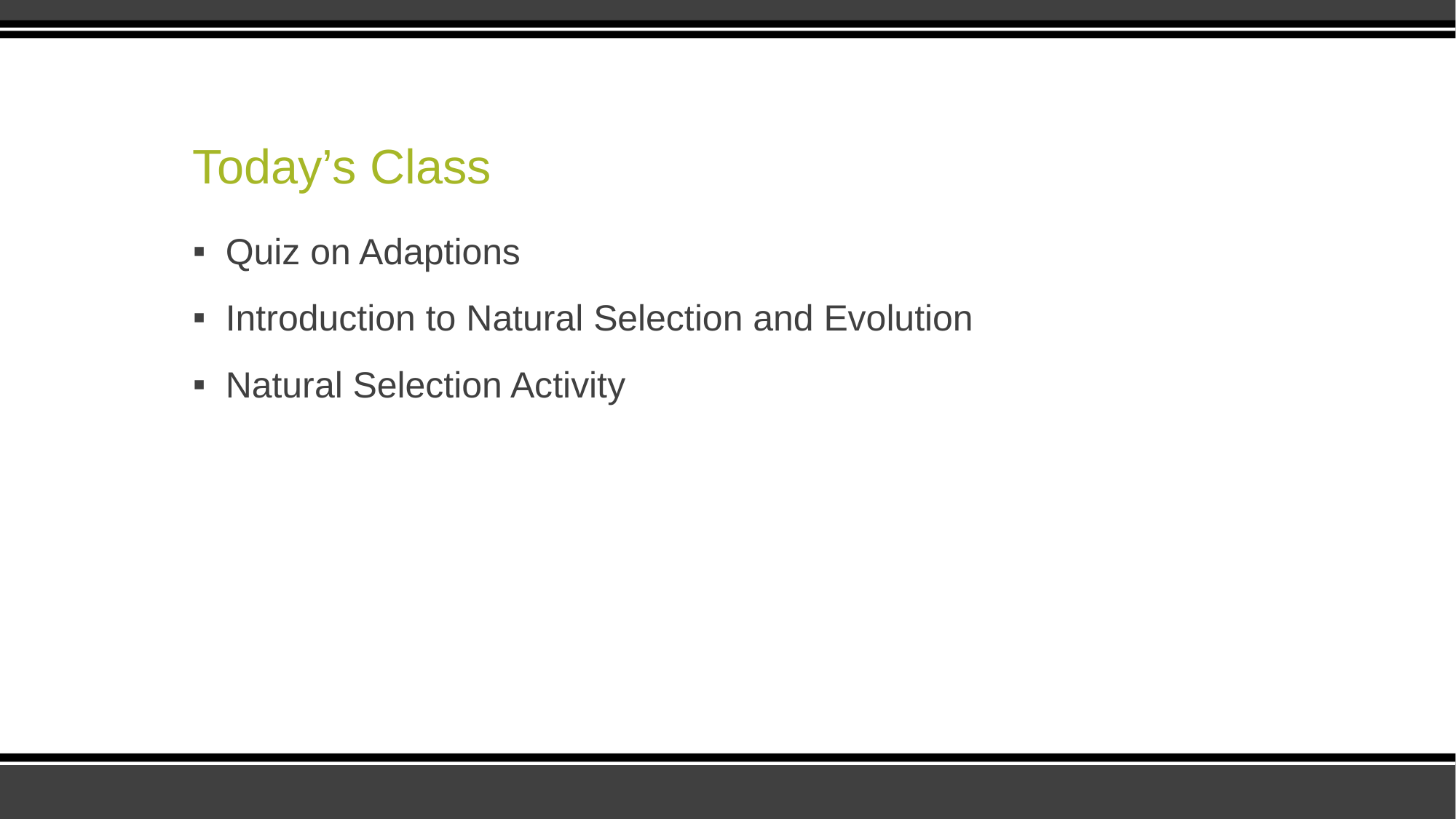

# Today’s Class
Quiz on Adaptions
Introduction to Natural Selection and Evolution
Natural Selection Activity